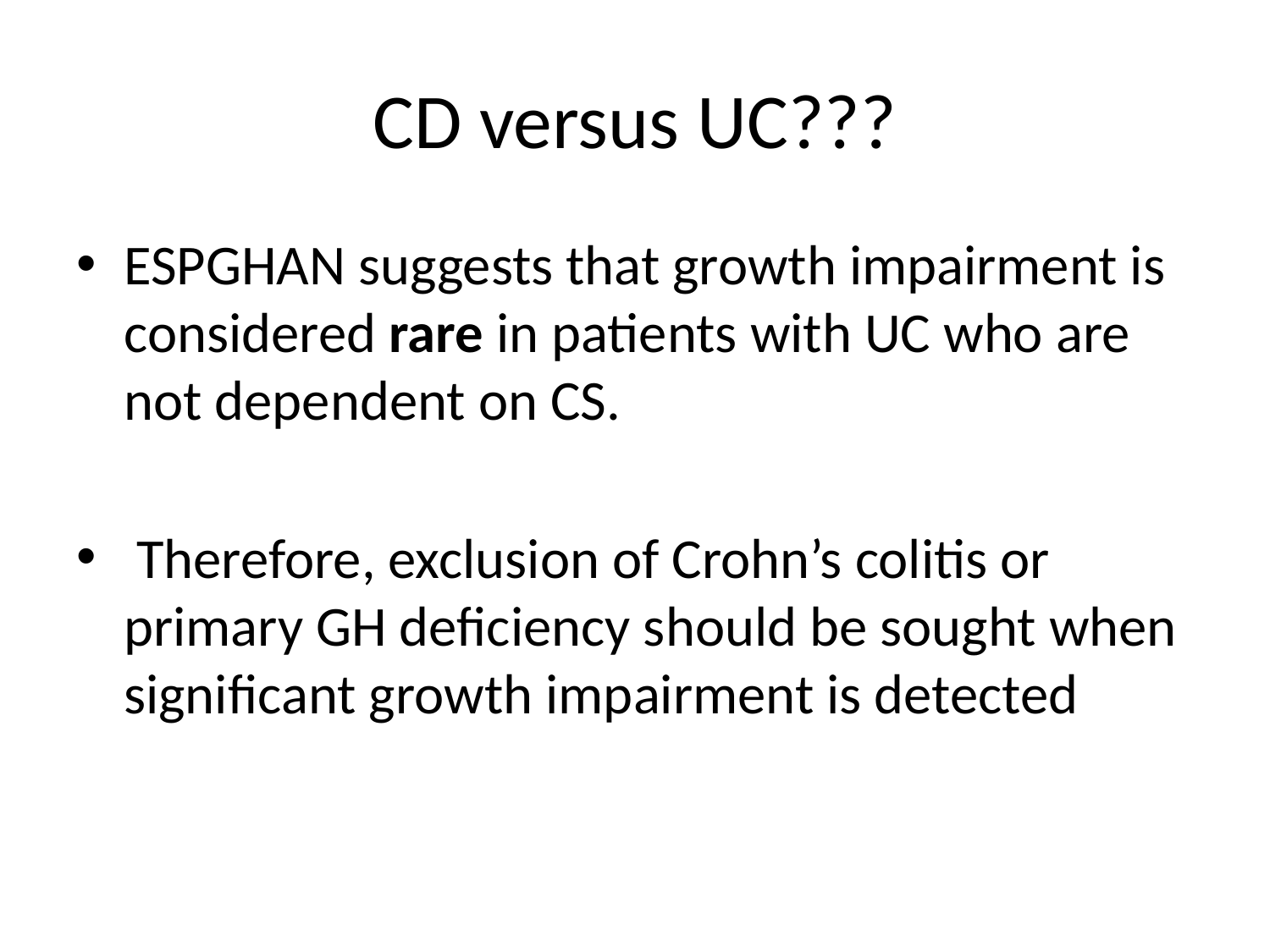

# CD versus UC???
ESPGHAN suggests that growth impairment is considered rare in patients with UC who are not dependent on CS.

 Therefore, exclusion of Crohn’s colitis or primary GH deficiency should be sought when significant growth impairment is detected